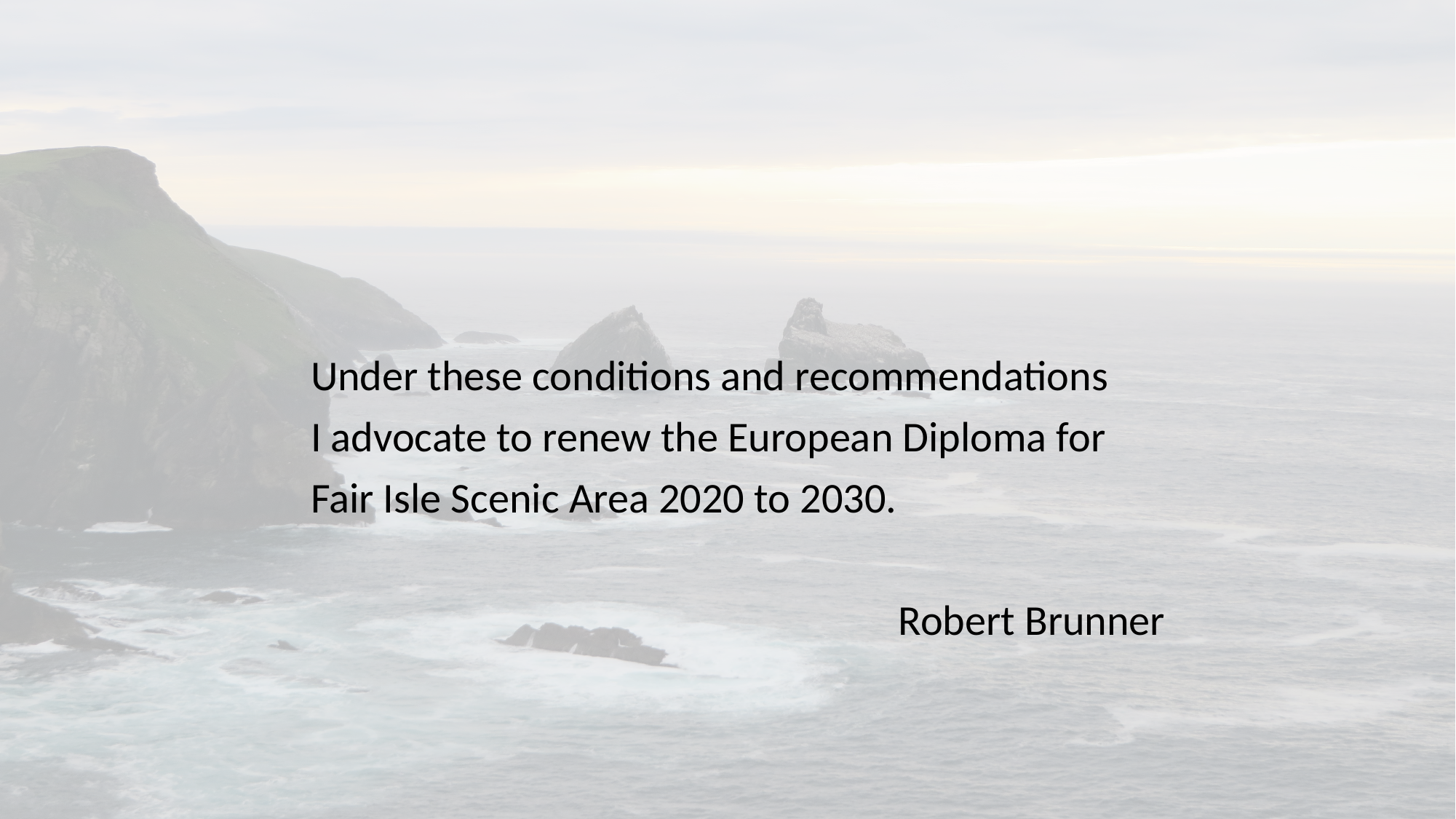

Under these conditions and recommendations
I advocate to renew the European Diploma for
Fair Isle Scenic Area 2020 to 2030.

Robert Brunner